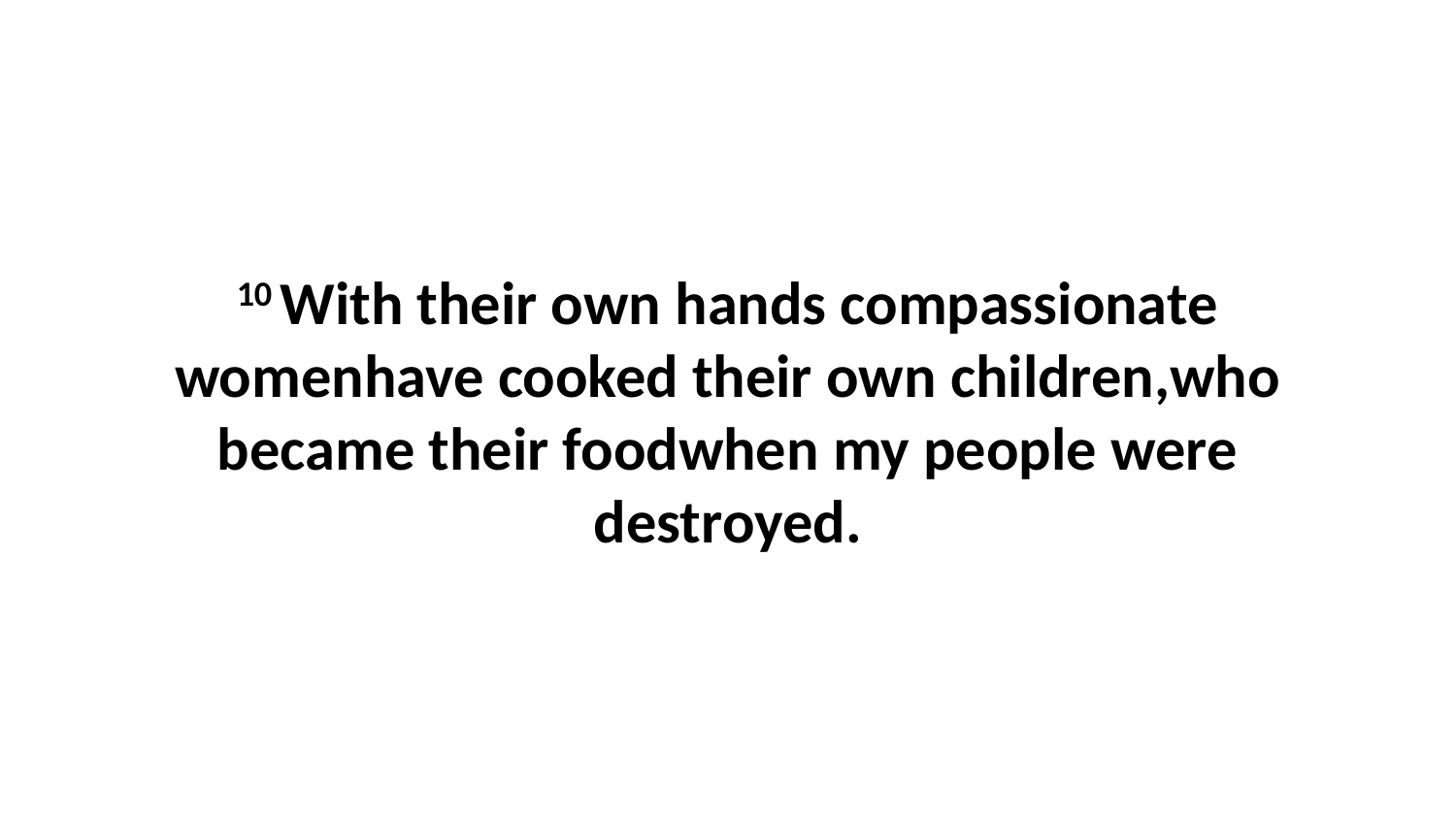

10 With their own hands compassionate womenhave cooked their own children,who became their foodwhen my people were destroyed.